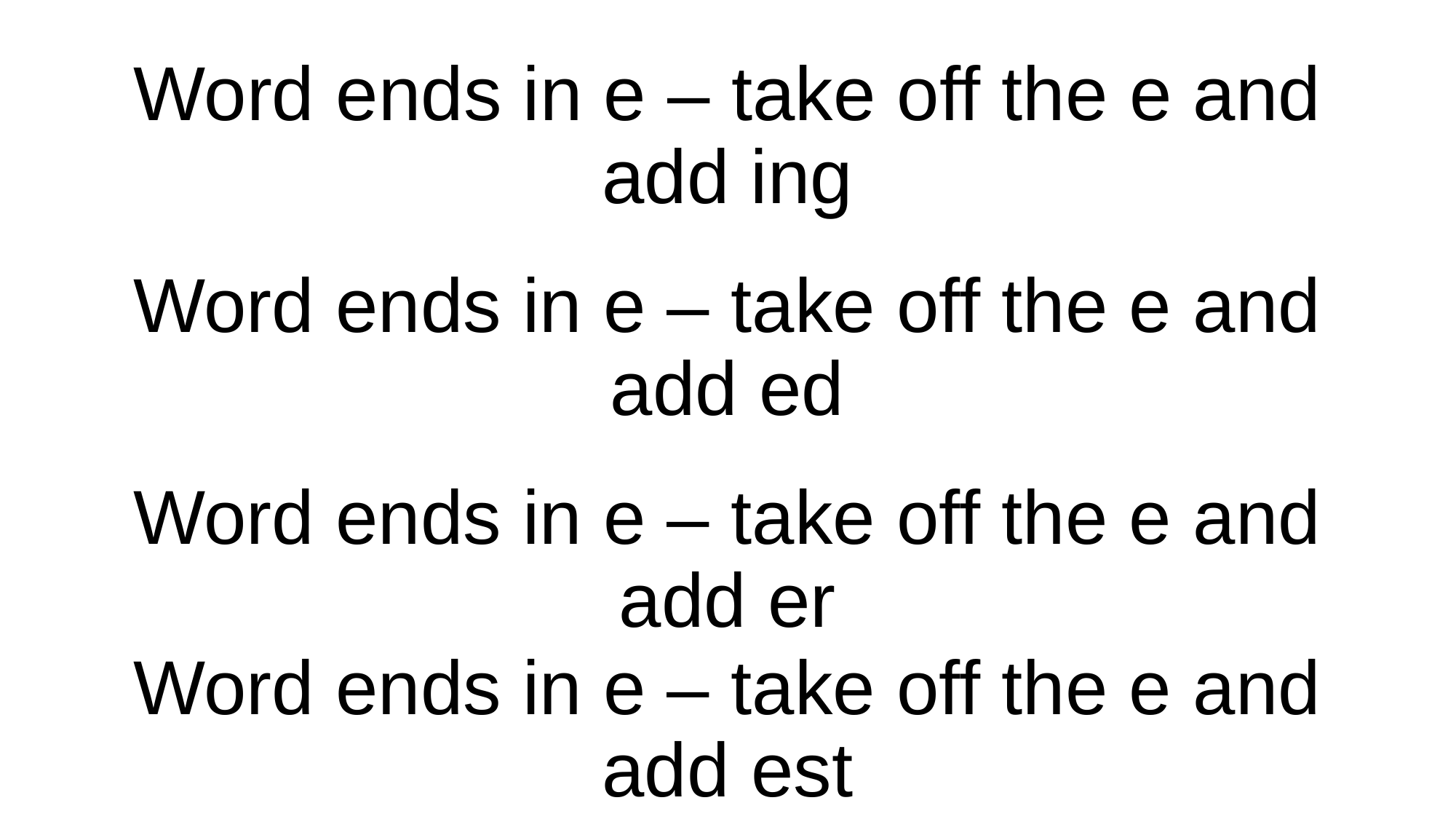

# Word ends in e – take off the e and add ing
Word ends in e – take off the e and add ed
Word ends in e – take off the e and add er
Word ends in e – take off the e and add est